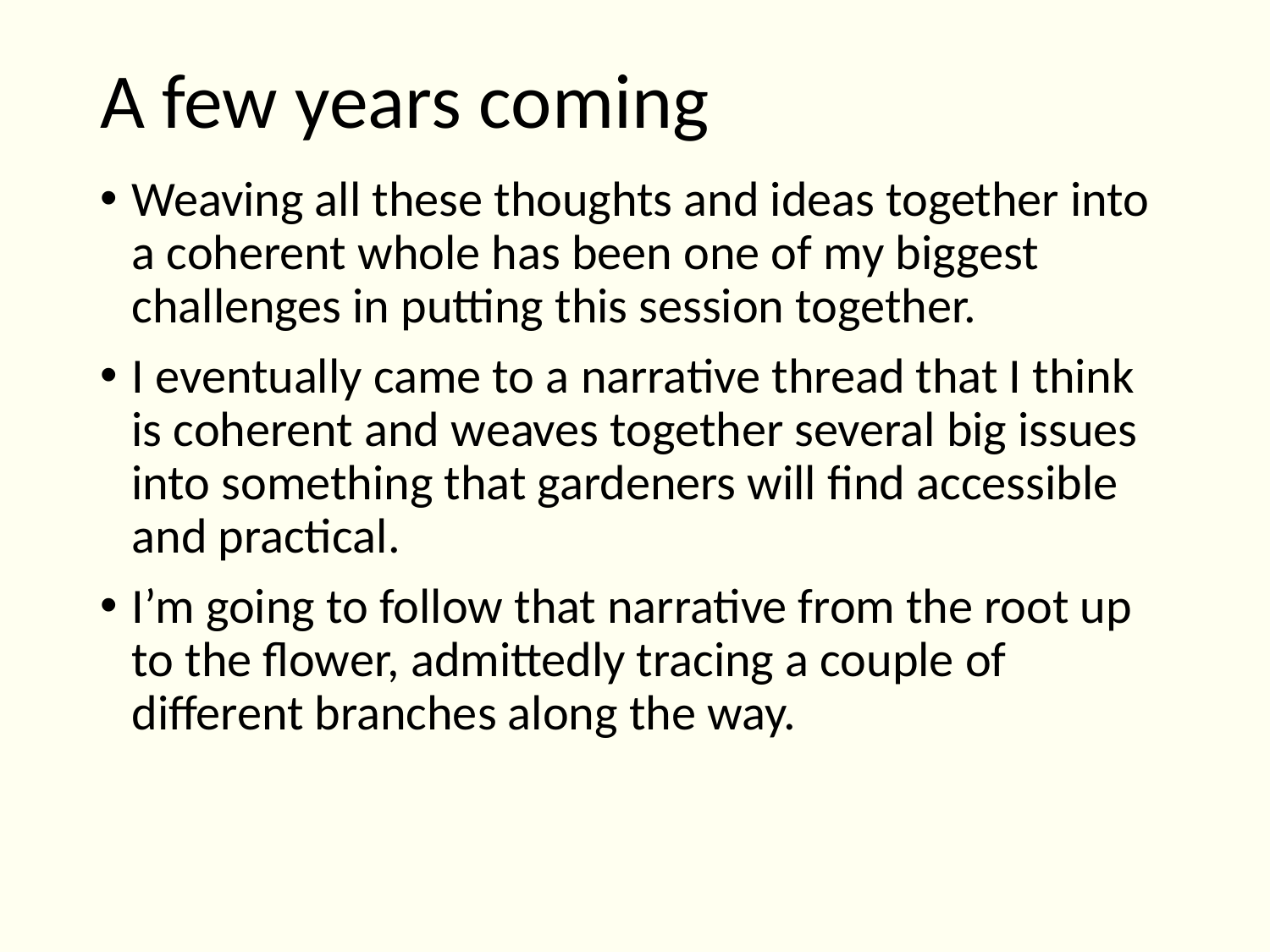

# A few years coming
Weaving all these thoughts and ideas together into a coherent whole has been one of my biggest challenges in putting this session together.
I eventually came to a narrative thread that I think is coherent and weaves together several big issues into something that gardeners will find accessible and practical.
I’m going to follow that narrative from the root up to the flower, admittedly tracing a couple of different branches along the way.